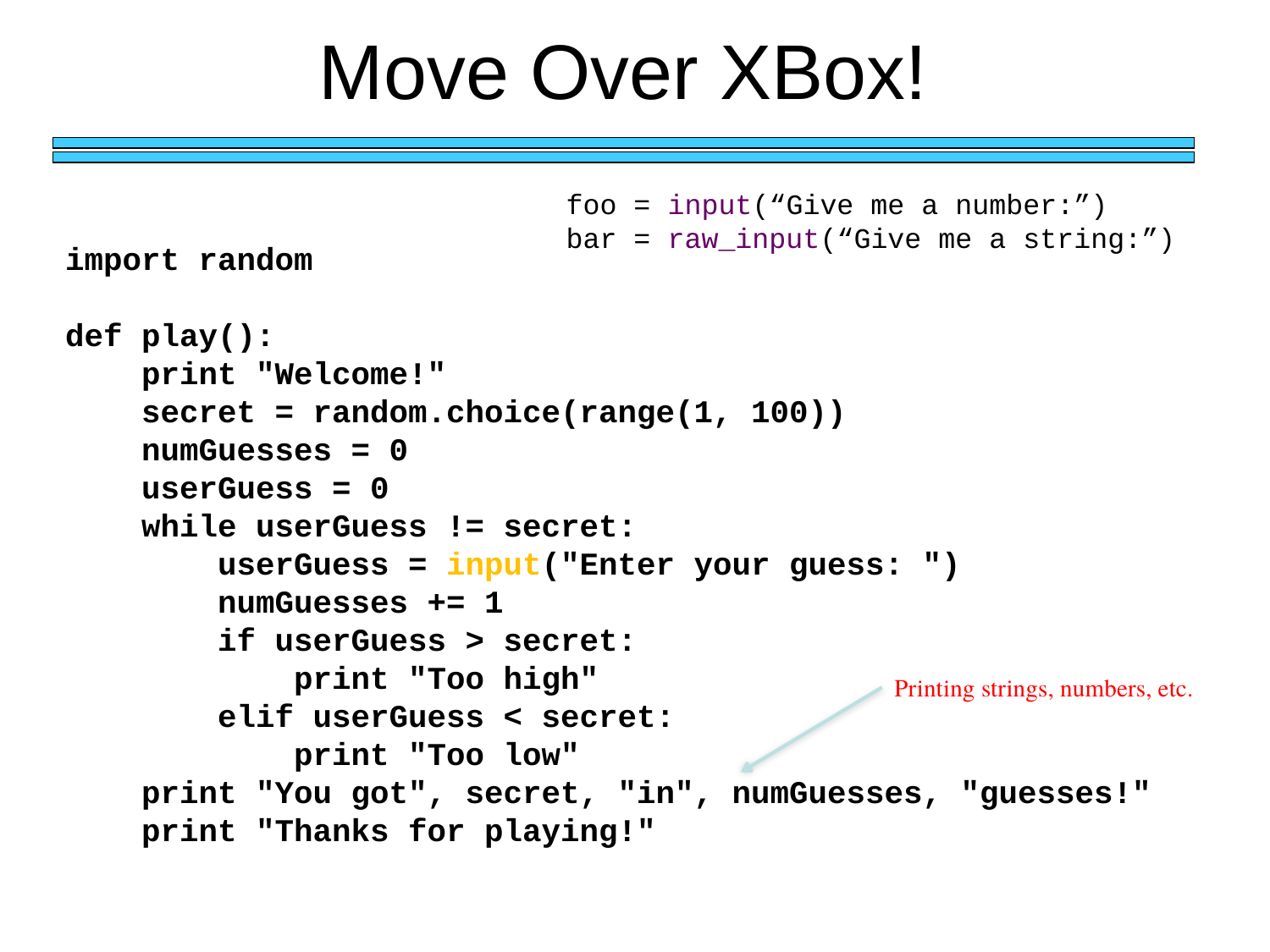

# Move Over XBox!

foo = input(“Give me a number:”)
bar = raw_input(“Give me a string:”)
import random

def play():
    print "Welcome!"
    secret = random.choice(range(1, 100))
    numGuesses = 0
    userGuess = 0
    while userGuess != secret:
        userGuess = input("Enter your guess: ")
        numGuesses += 1
        if userGuess > secret:
            print "Too high"
        elif userGuess < secret:
            print "Too low"
    print "You got", secret, "in", numGuesses, "guesses!"
    print "Thanks for playing!"
Printing strings, numbers, etc.